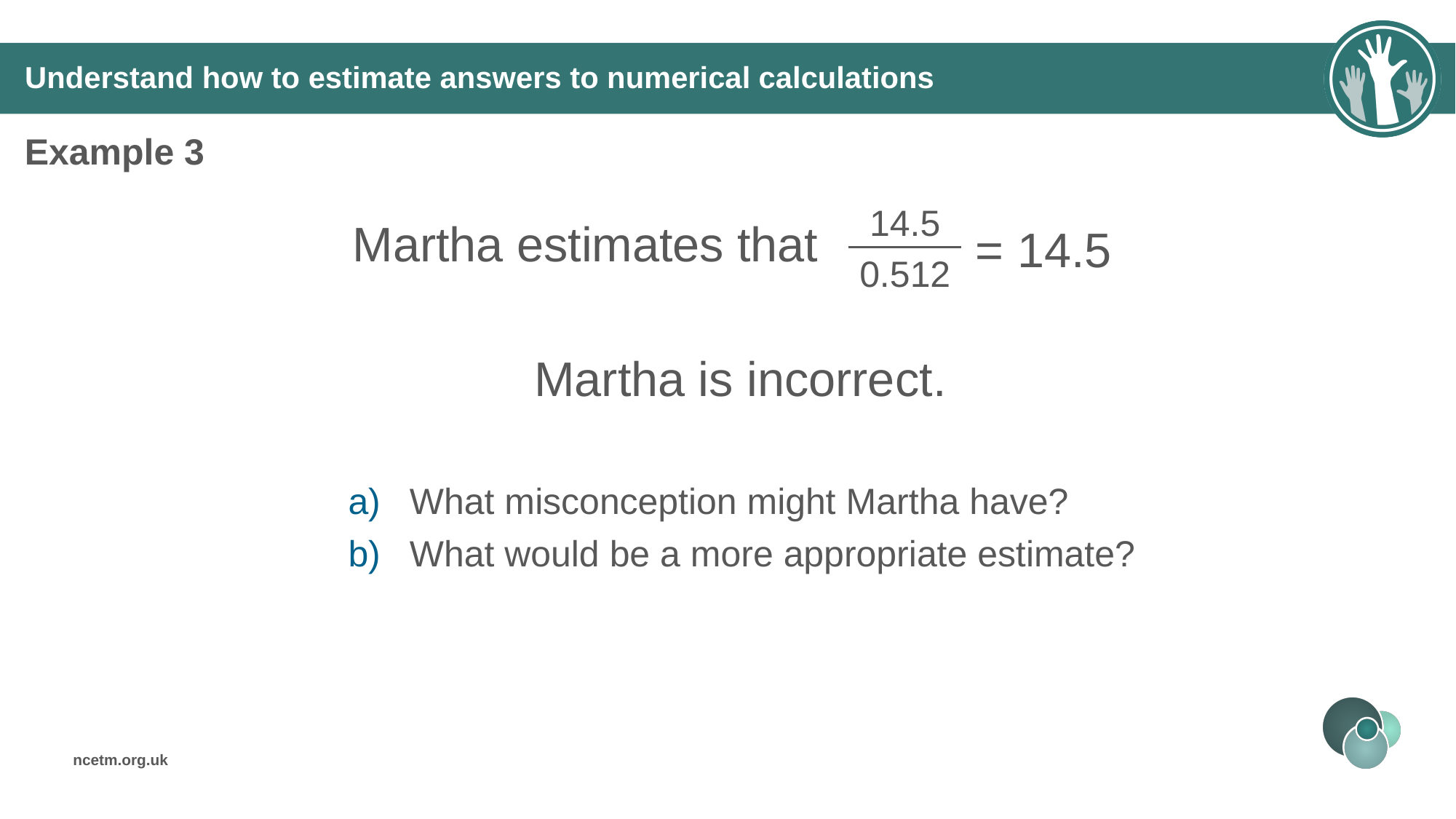

# Understand how to estimate answers to numerical calculations
Example 3
14.5
0.512
= 14.5
Martha estimates that                      .

Martha is incorrect.

What misconception might Martha have?
What would be a more appropriate estimate?